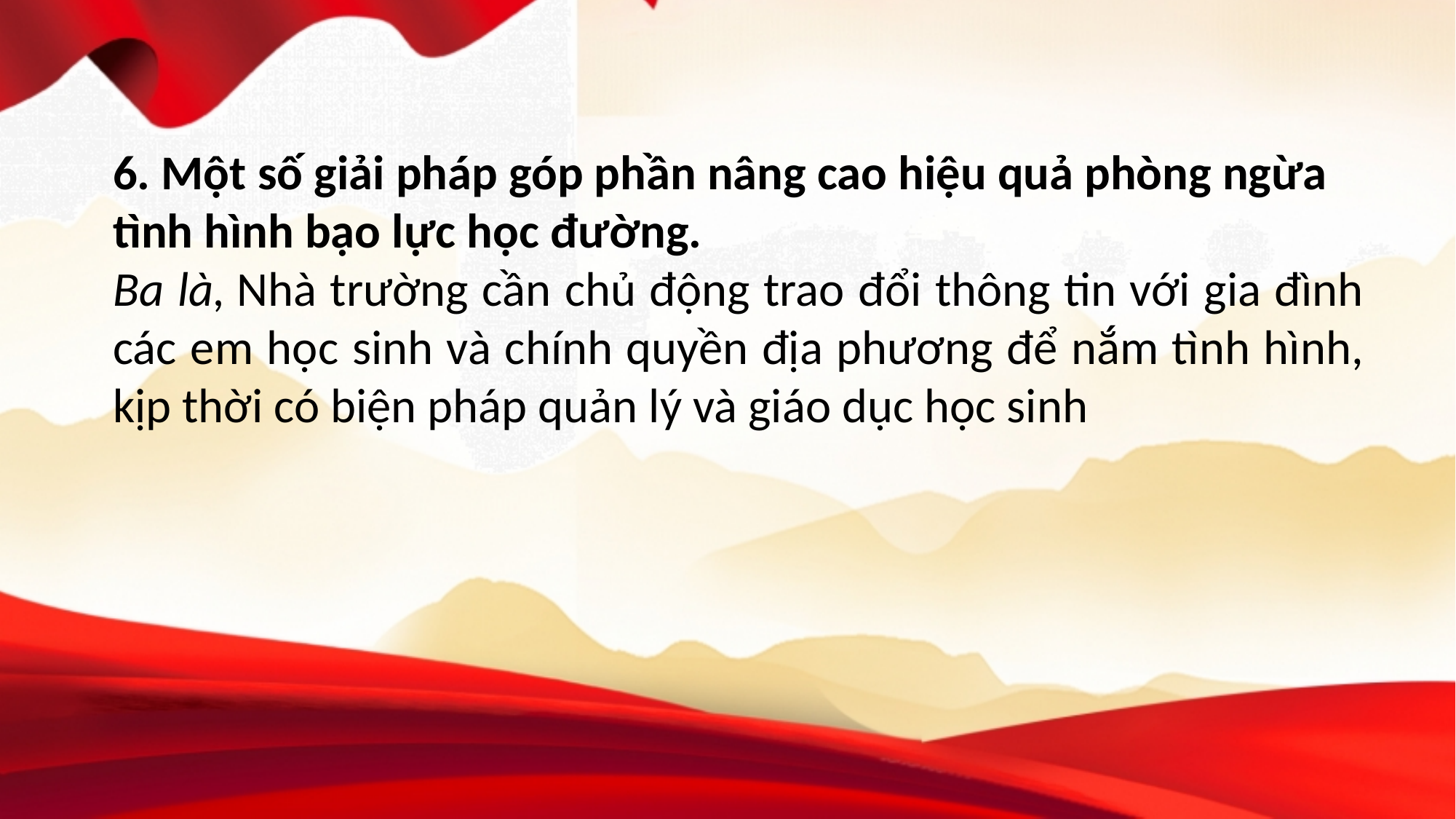

6. Một số giải pháp góp phần nâng cao hiệu quả phòng ngừa tình hình bạo lực học đường.
Ba là, Nhà trường cần chủ động trao đổi thông tin với gia đình các em học sinh và chính quyền địa phương để nắm tình hình, kịp thời có biện pháp quản lý và giáo dục học sinh